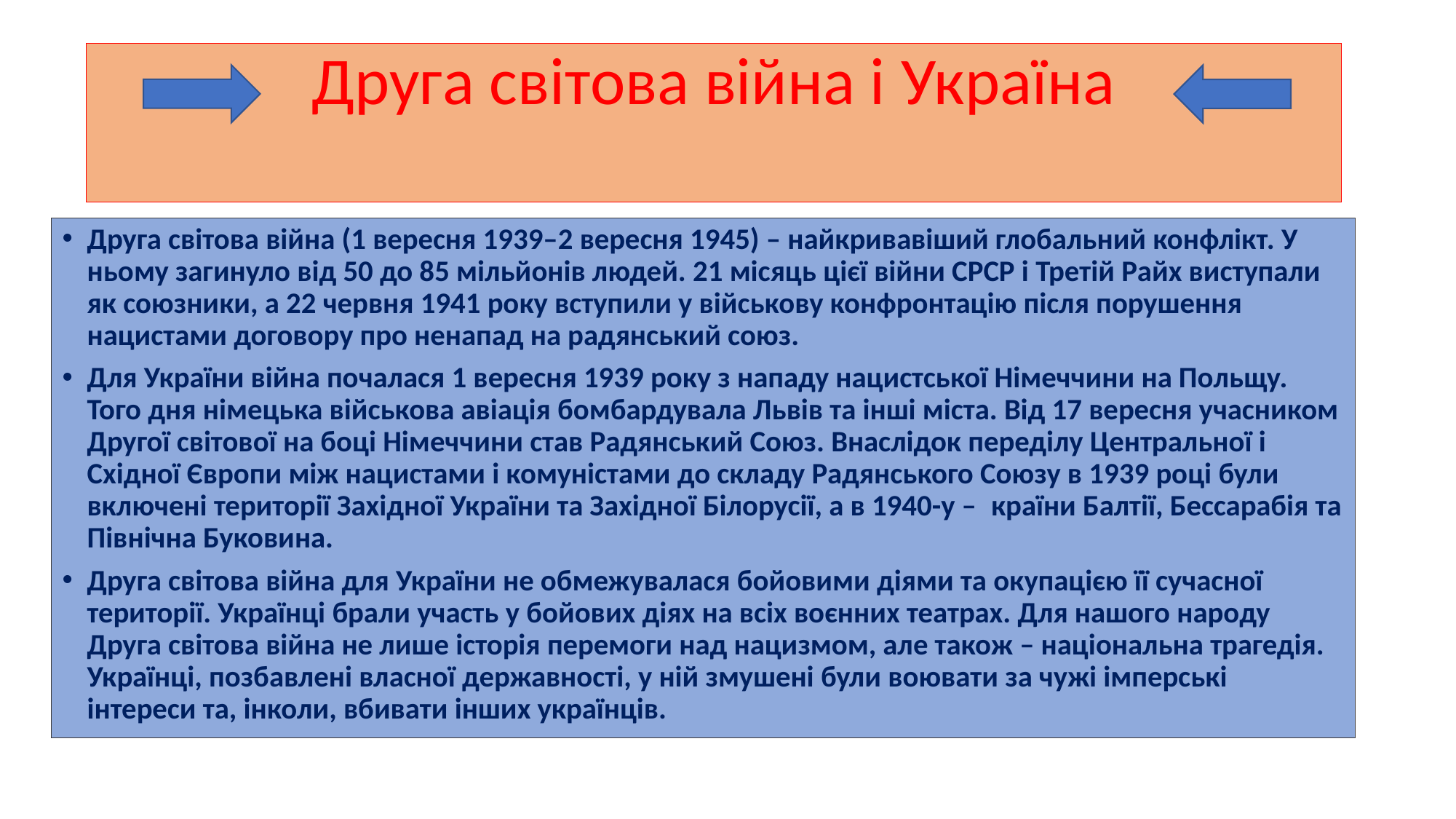

# Друга світова війна і Україна

Друга світова війна (1 вересня 1939–2 вересня 1945) – найкривавіший глобальний конфлікт. У ньому загинуло від 50 до 85 мільйонів людей. 21 місяць цієї війни СРСР і Третій Райх виступали як союзники, а 22 червня 1941 року вступили у військову конфронтацію після порушення нацистами договору про ненапад на радянський союз.
Для України війна почалася 1 вересня 1939 року з нападу нацистської Німеччини на Польщу. Того дня німецька військова авіація бомбардувала Львів та інші міста. Від 17 вересня учасником Другої світової на боці Німеччини став Радянський Союз. Внаслідок переділу Центральної і Східної Європи між нацистами і комуністами до складу Радянського Союзу в 1939 році були включені території Західної України та Західної Білорусії, а в 1940-у –  країни Балтії, Бессарабія та Північна Буковина.
Друга світова війна для України не обмежувалася бойовими діями та окупацією її сучасної території. Українці брали участь у бойових діях на всіх воєнних театрах. Для нашого народу Друга світова війна не лише історія перемоги над нацизмом, але також – національна трагедія. Українці, позбавлені власної державності, у ній змушені були воювати за чужі імперські інтереси та, інколи, вбивати інших українців.